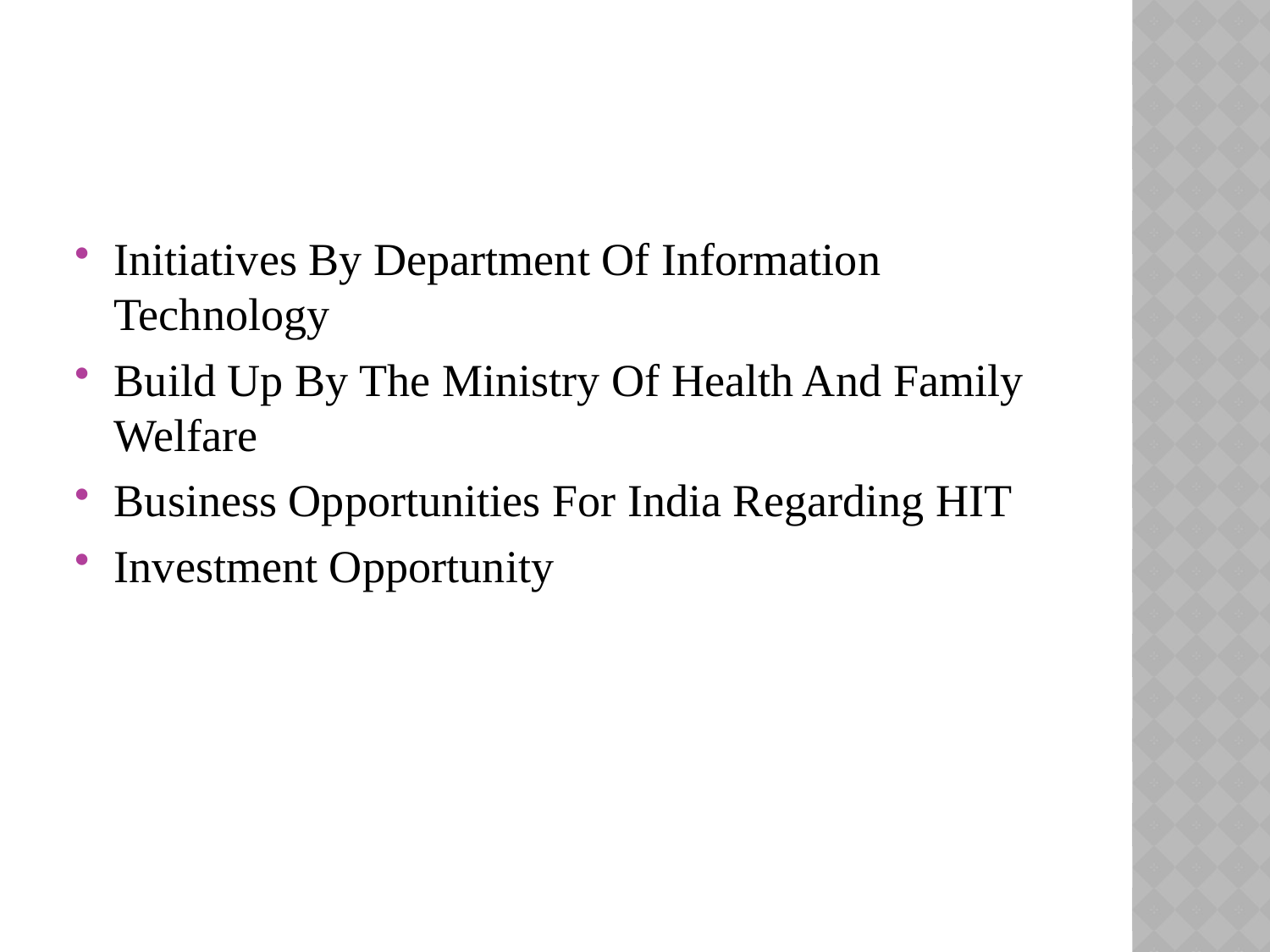

#
Initiatives By Department Of Information Technology
Build Up By The Ministry Of Health And Family Welfare
Business Opportunities For India Regarding HIT
Investment Opportunity